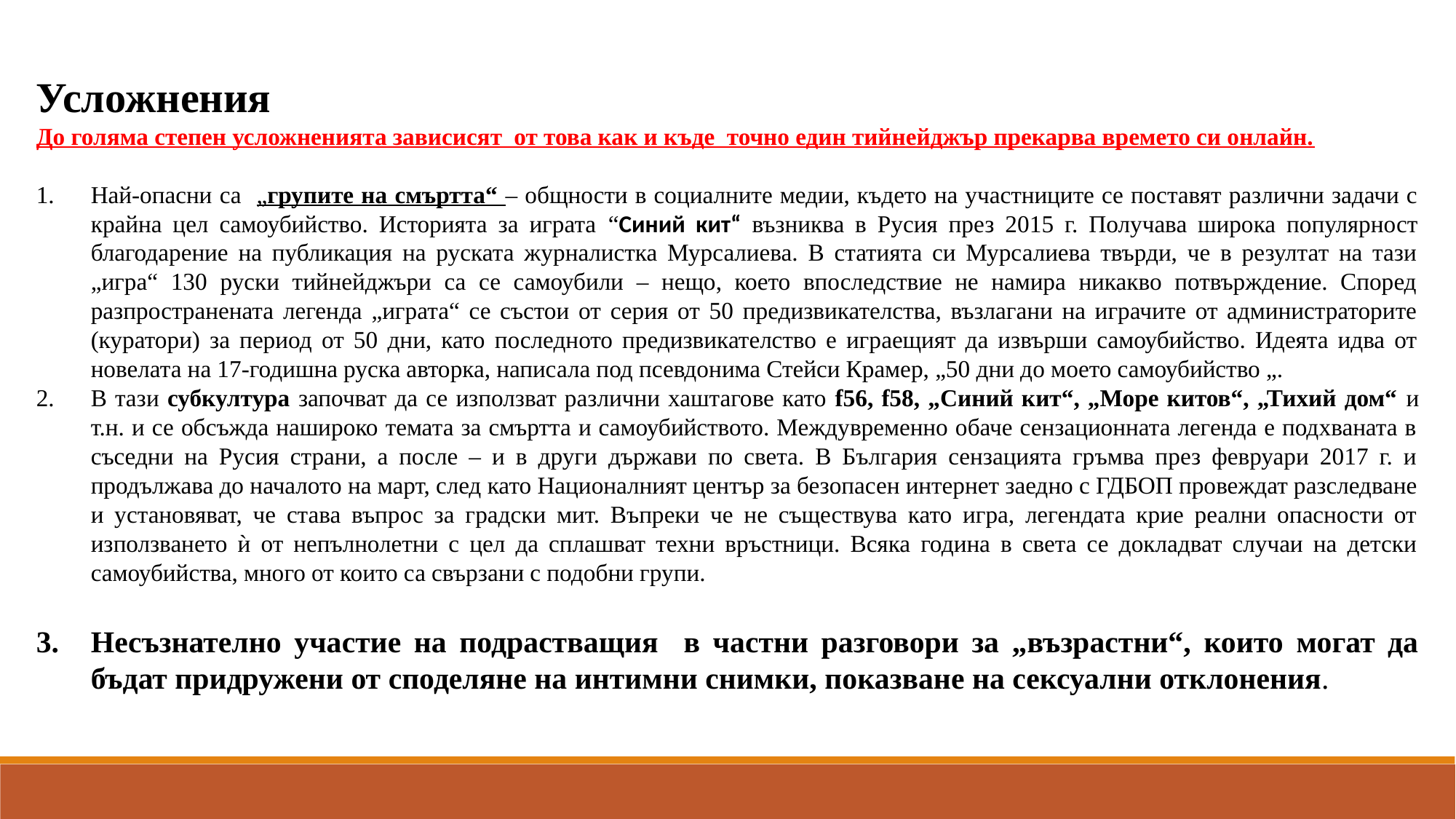

Усложнения
До голяма степен усложненията зависисят  от това как и къде  точно един тийнейджър прекарва времето си онлайн.

Най-опасни са  „групите на смъртта“ – общности в социалните медии, където на участниците се поставят различни задачи с крайна цел самоубийство. Историята за играта “Синий кит“ възниква в Русия през 2015 г. Получава широка популярност благодарение на публикация на руската журналистка Мурсалиева. В статията си Мурсалиева твърди, че в резултат на тази „игра“ 130 руски тийнейджъри са се самоубили – нещо, което впоследствие не намира никакво потвърждение. Според разпространената легенда „играта“ се състои от серия от 50 предизвикателства, възлагани на играчите от администраторите (куратори) за период от 50 дни, като последното предизвикателство е играещият да извърши самоубийство. Идеята идва от новелата на 17-годишна руска авторка, написала под псевдонима Стейси Крамер, „50 дни до моето самоубийство „.
В тази субкултура започват да се използват различни хаштагове като f56, f58, „Синий кит“, „Море китов“, „Тихий дом“ и т.н. и се обсъжда нашироко темата за смъртта и самоубийството. Междувременно обаче сензационната легенда е подхваната в съседни на Русия страни, а после – и в други държави по света. В България сензацията гръмва през февруари 2017 г. и продължава до началото на март, след като Националният център за безопасен интернет заедно с ГДБОП провеждат разследване и установяват, че става въпрос за градски мит. Въпреки че не съществува като игра, легендата крие реални опасности от използването ѝ от непълнолетни с цел да сплашват техни връстници. Всяка година в света се докладват случаи на детски самоубийства, много от които са свързани с подобни групи.

Несъзнателно участие на подрастващия  в частни разговори за „възрастни“, които могат да бъдат придружени от споделяне на интимни снимки, показване на сексуални отклонения.